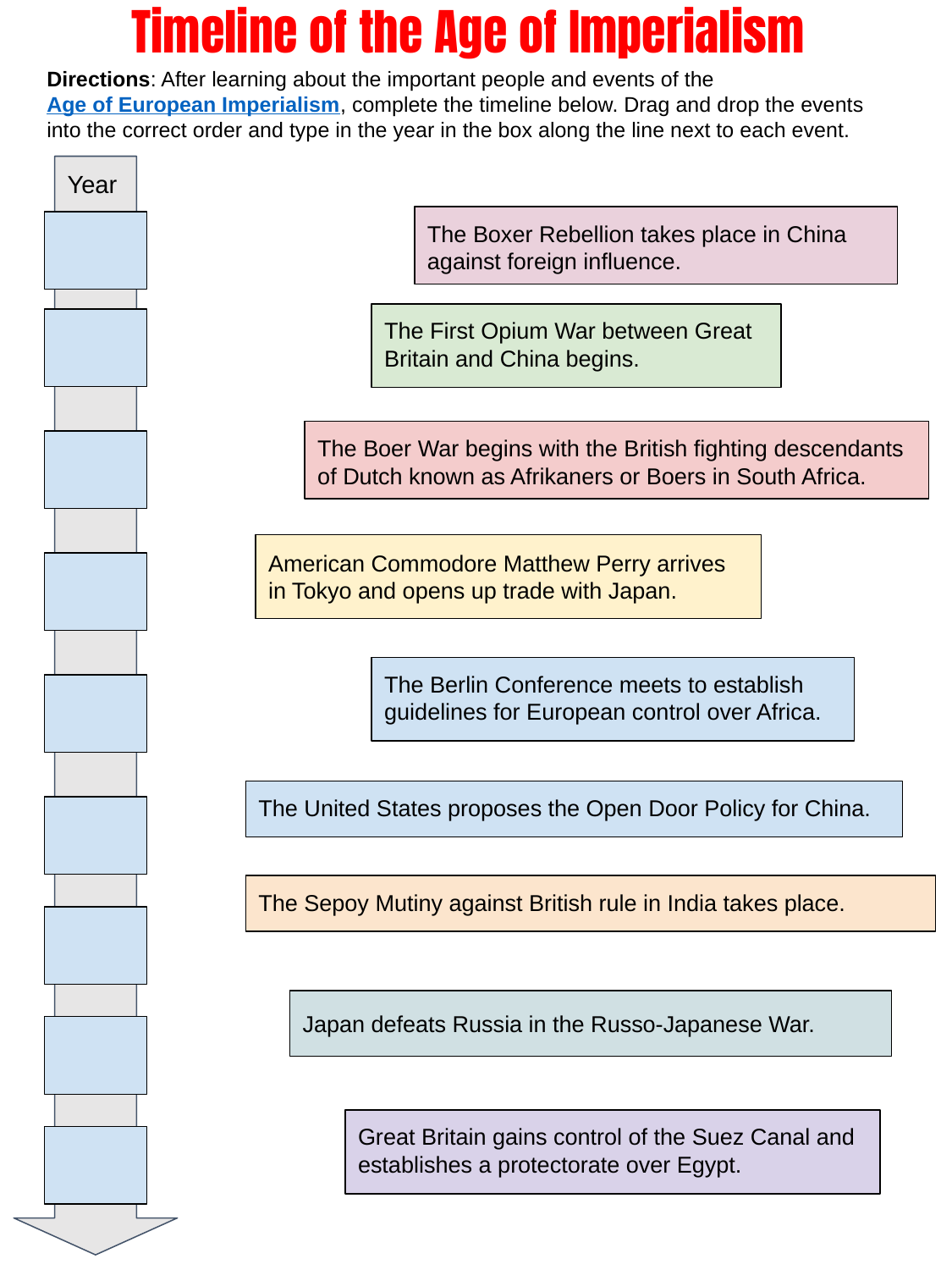

Timeline of the Age of Imperialism
Directions: After learning about the important people and events of the Age of European Imperialism, complete the timeline below. Drag and drop the events into the correct order and type in the year in the box along the line next to each event.
Year
The Boxer Rebellion takes place in China against foreign influence.

The First Opium War between Great Britain and China begins.

The Boer War begins with the British fighting descendants of Dutch known as Afrikaners or Boers in South Africa.

American Commodore Matthew Perry arrives in Tokyo and opens up trade with Japan.

The Berlin Conference meets to establish guidelines for European control over Africa.

The United States proposes the Open Door Policy for China.

The Sepoy Mutiny against British rule in India takes place.

Japan defeats Russia in the Russo-Japanese War.

Great Britain gains control of the Suez Canal and establishes a protectorate over Egypt.